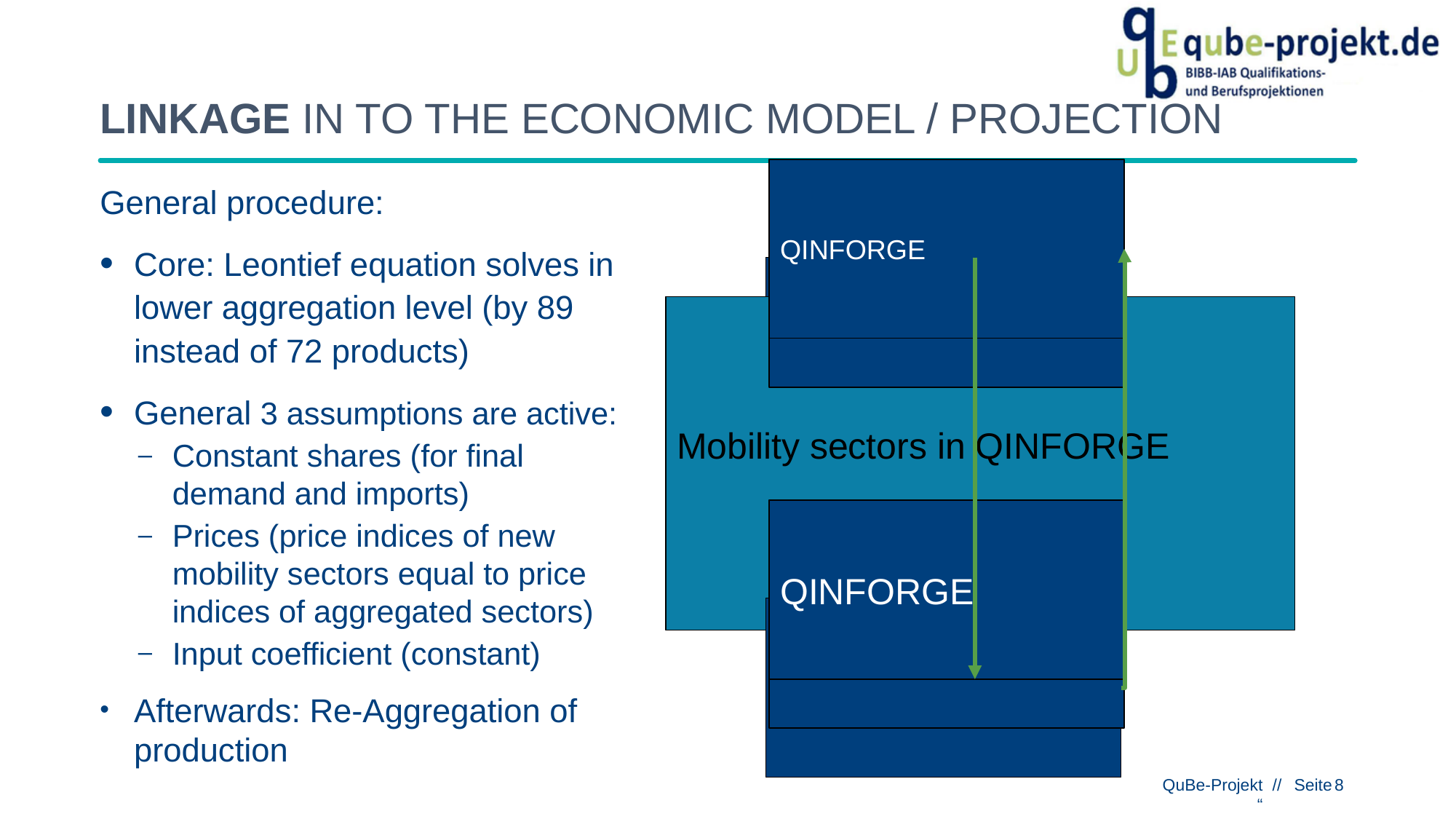

# Linkage in to the economic model / Projection
QINFORGE
General procedure:
Core: Leontief equation solves in lower aggregation level (by 89 instead of 72 products)
General 3 assumptions are active:
Constant shares (for final demand and imports)
Prices (price indices of new mobility sectors equal to price indices of aggregated sectors)
Input coefficient (constant)
Afterwards: Re-Aggregation of production

Mobility sectors in QINFORGE
QINFORGE

QuBe-Projekt
“
8